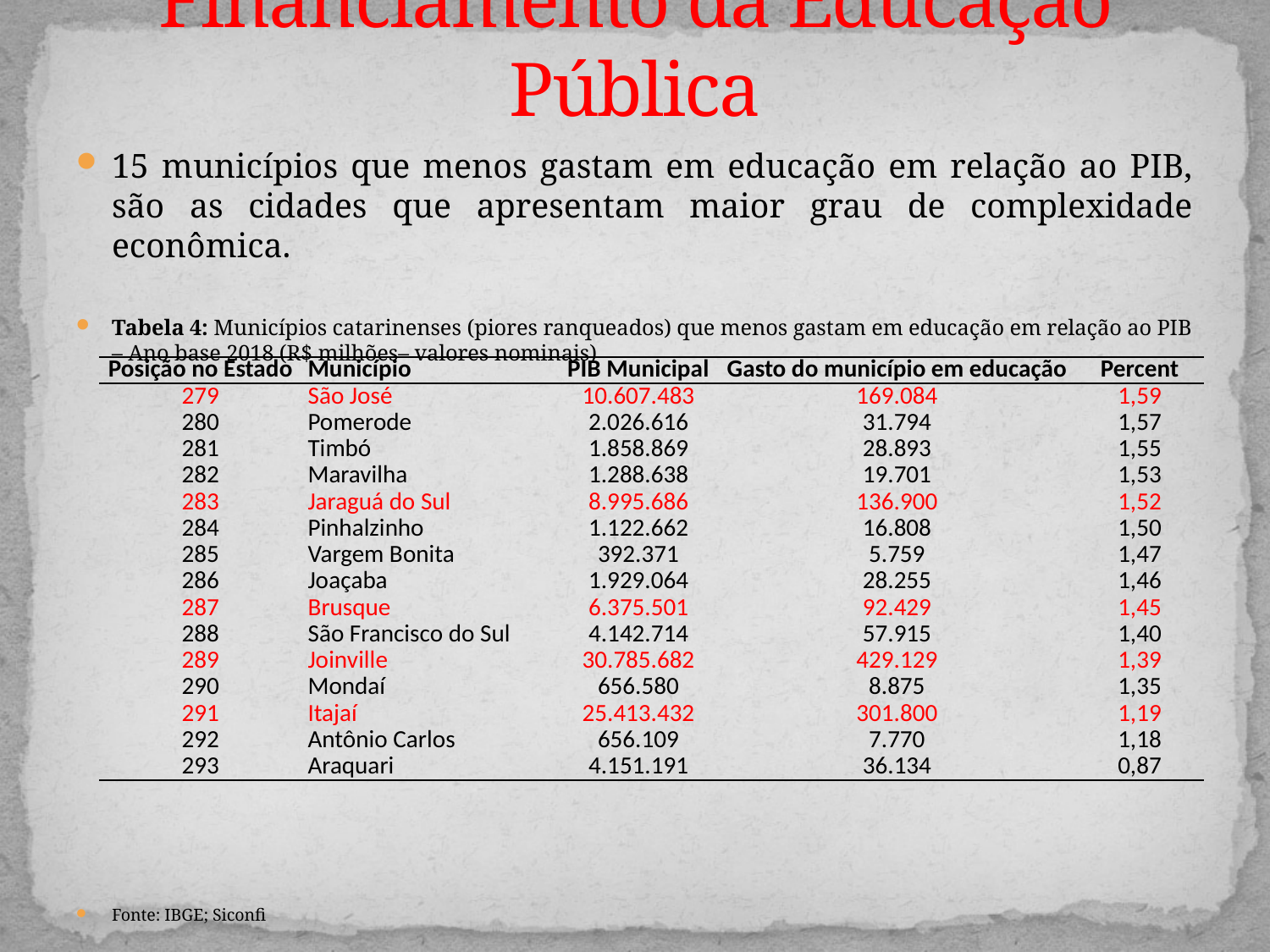

# Financiamento da Educação Pública
15 municípios que menos gastam em educação em relação ao PIB, são as cidades que apresentam maior grau de complexidade econômica.

Tabela 4: Municípios catarinenses (piores ranqueados) que menos gastam em educação em relação ao PIB – Ano base 2018 (R$ milhões– valores nominais)

Fonte: IBGE; Siconfi

| Posição no Estado | Município | PIB Municipal | Gasto do município em educação | Percent |
| --- | --- | --- | --- | --- |
| 279 | São José | 10.607.483 | 169.084 | 1,59 |
| 280 | Pomerode | 2.026.616 | 31.794 | 1,57 |
| 281 | Timbó | 1.858.869 | 28.893 | 1,55 |
| 282 | Maravilha | 1.288.638 | 19.701 | 1,53 |
| 283 | Jaraguá do Sul | 8.995.686 | 136.900 | 1,52 |
| 284 | Pinhalzinho | 1.122.662 | 16.808 | 1,50 |
| 285 | Vargem Bonita | 392.371 | 5.759 | 1,47 |
| 286 | Joaçaba | 1.929.064 | 28.255 | 1,46 |
| 287 | Brusque | 6.375.501 | 92.429 | 1,45 |
| 288 | São Francisco do Sul | 4.142.714 | 57.915 | 1,40 |
| 289 | Joinville | 30.785.682 | 429.129 | 1,39 |
| 290 | Mondaí | 656.580 | 8.875 | 1,35 |
| 291 | Itajaí | 25.413.432 | 301.800 | 1,19 |
| 292 | Antônio Carlos | 656.109 | 7.770 | 1,18 |
| 293 | Araquari | 4.151.191 | 36.134 | 0,87 |